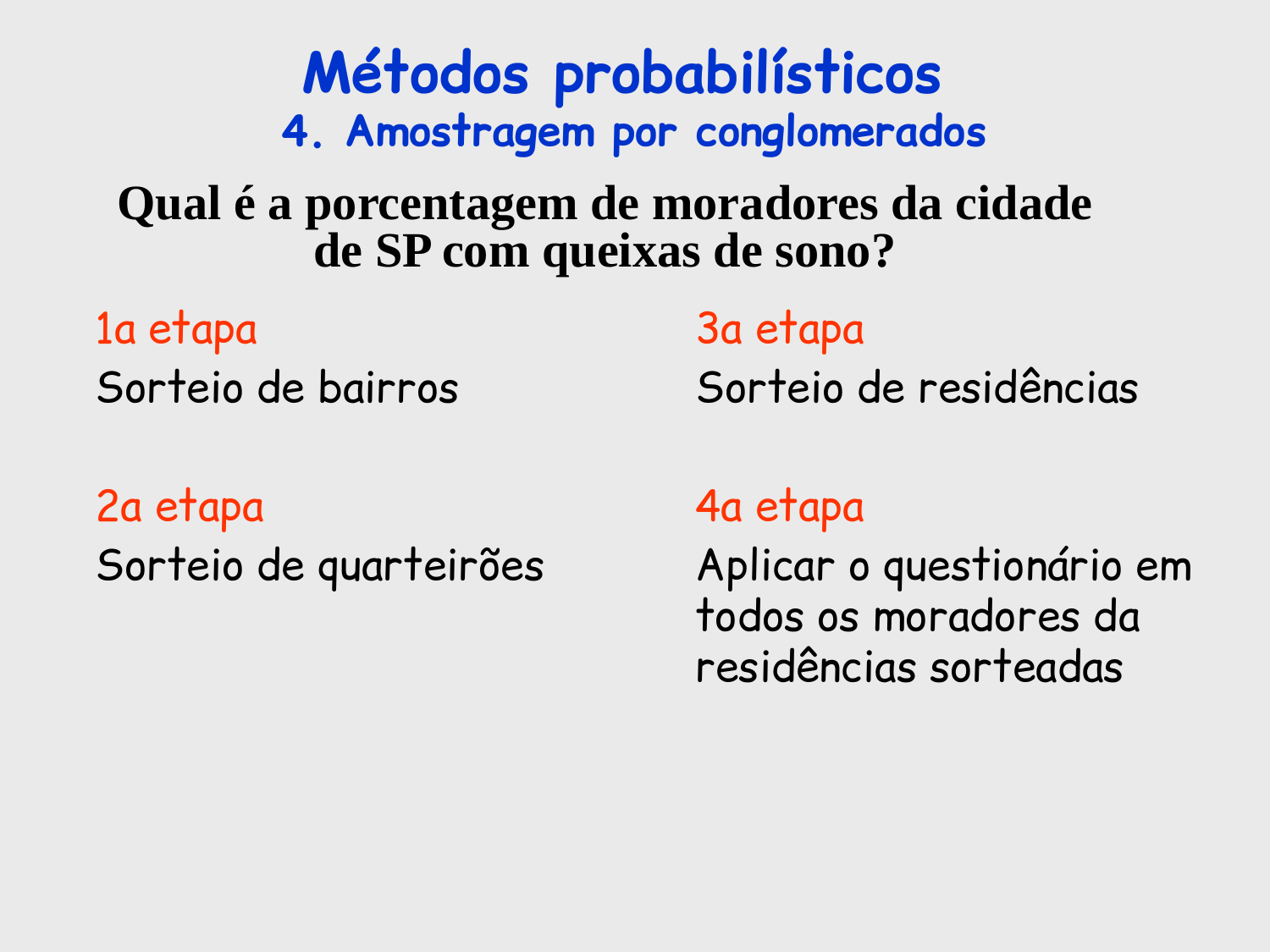

# Métodos probabilísticos 4. Amostragem por conglomerados
Qual é a porcentagem de moradores da cidade de SP com queixas de sono?
	1a etapa
	Sorteio de bairros

	2a etapa
 	Sorteio de quarteirões

3a etapa
Sorteio de residências

4a etapa
Aplicar o questionário em todos os moradores da residências sorteadas